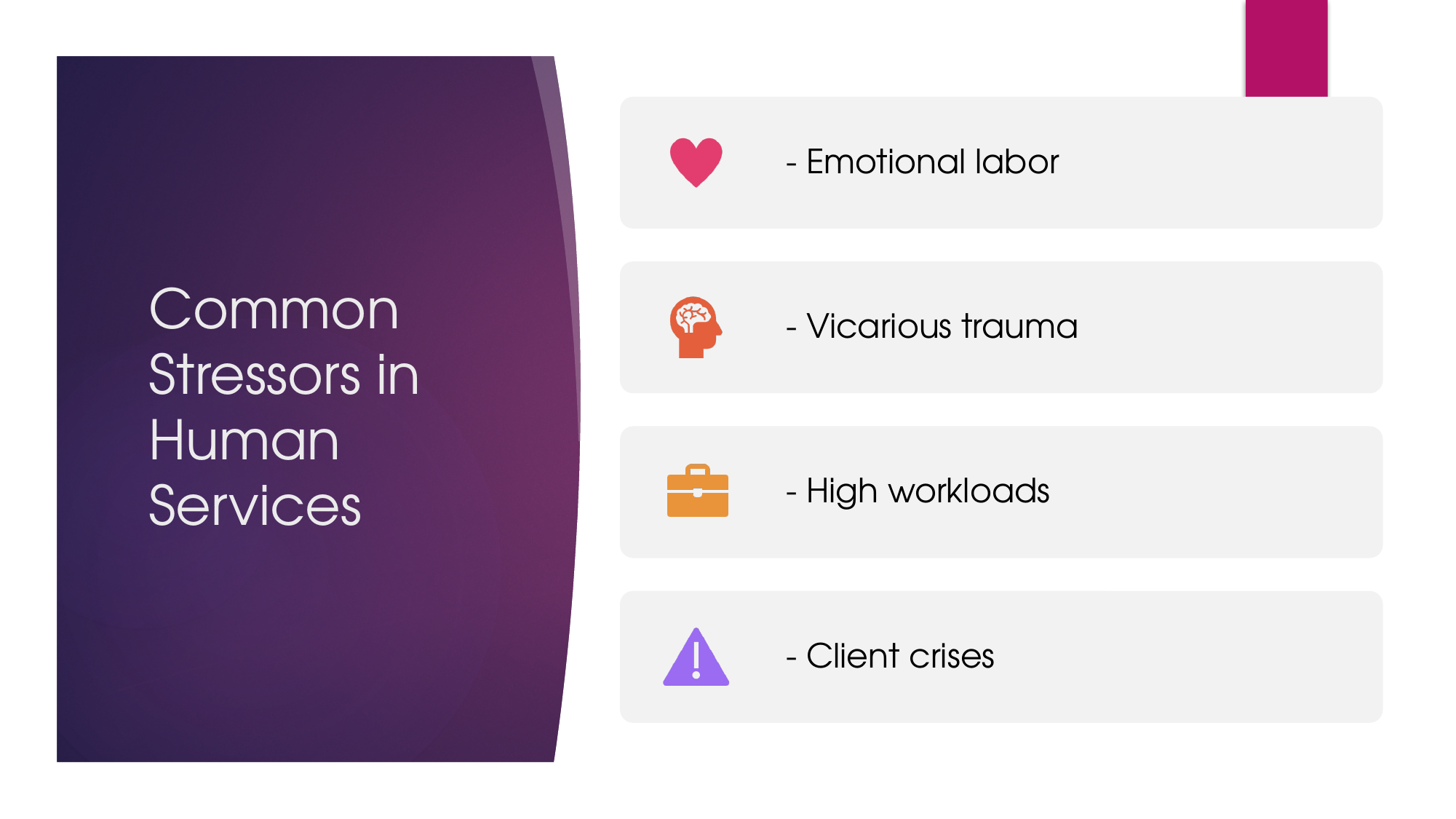

- Emotional labor
- Vicarious trauma
- High workloads
- Client crises
# Common Stressors in Human Services